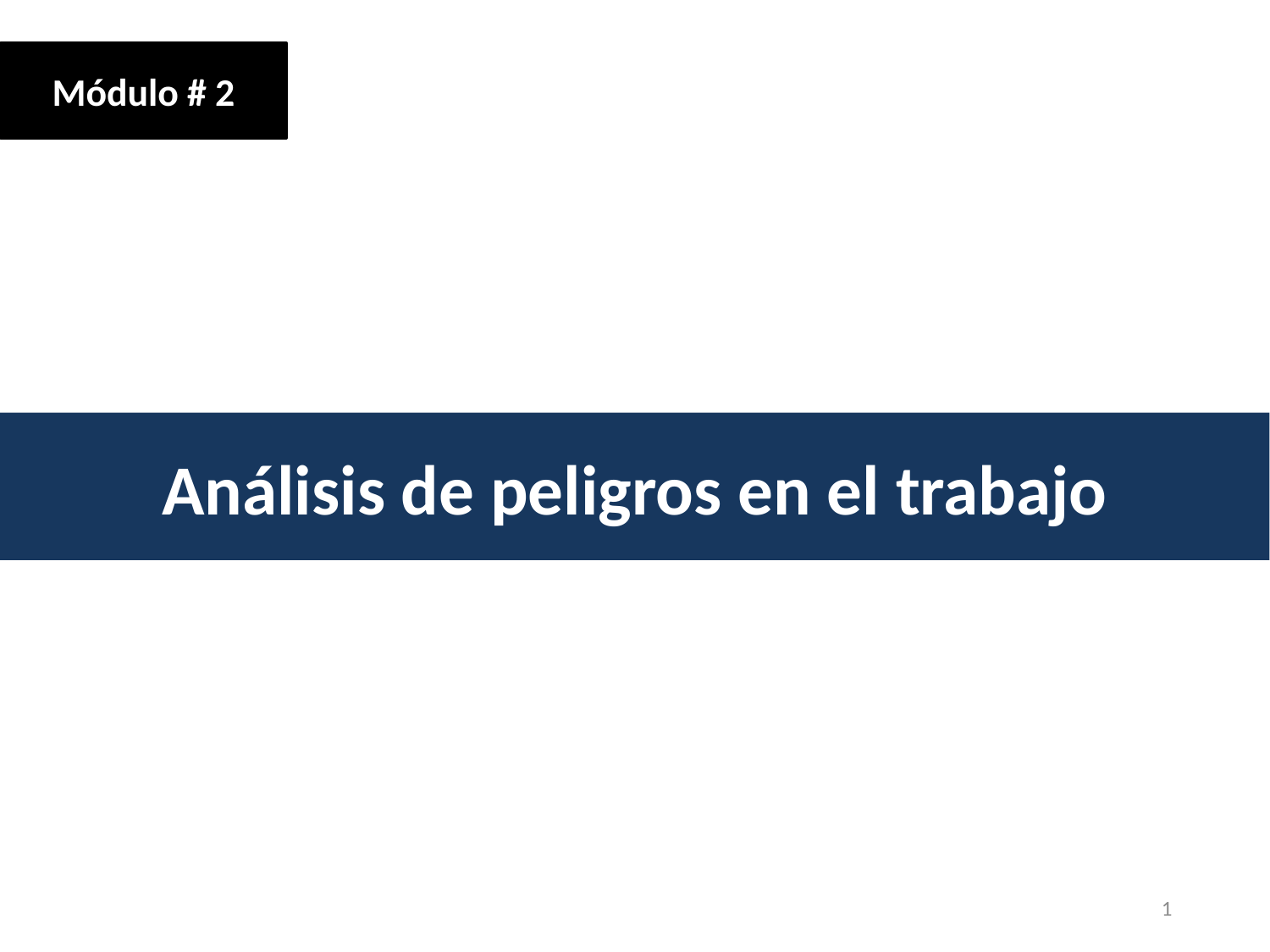

Módulo # 2
Análisis de peligros en el trabajo
1